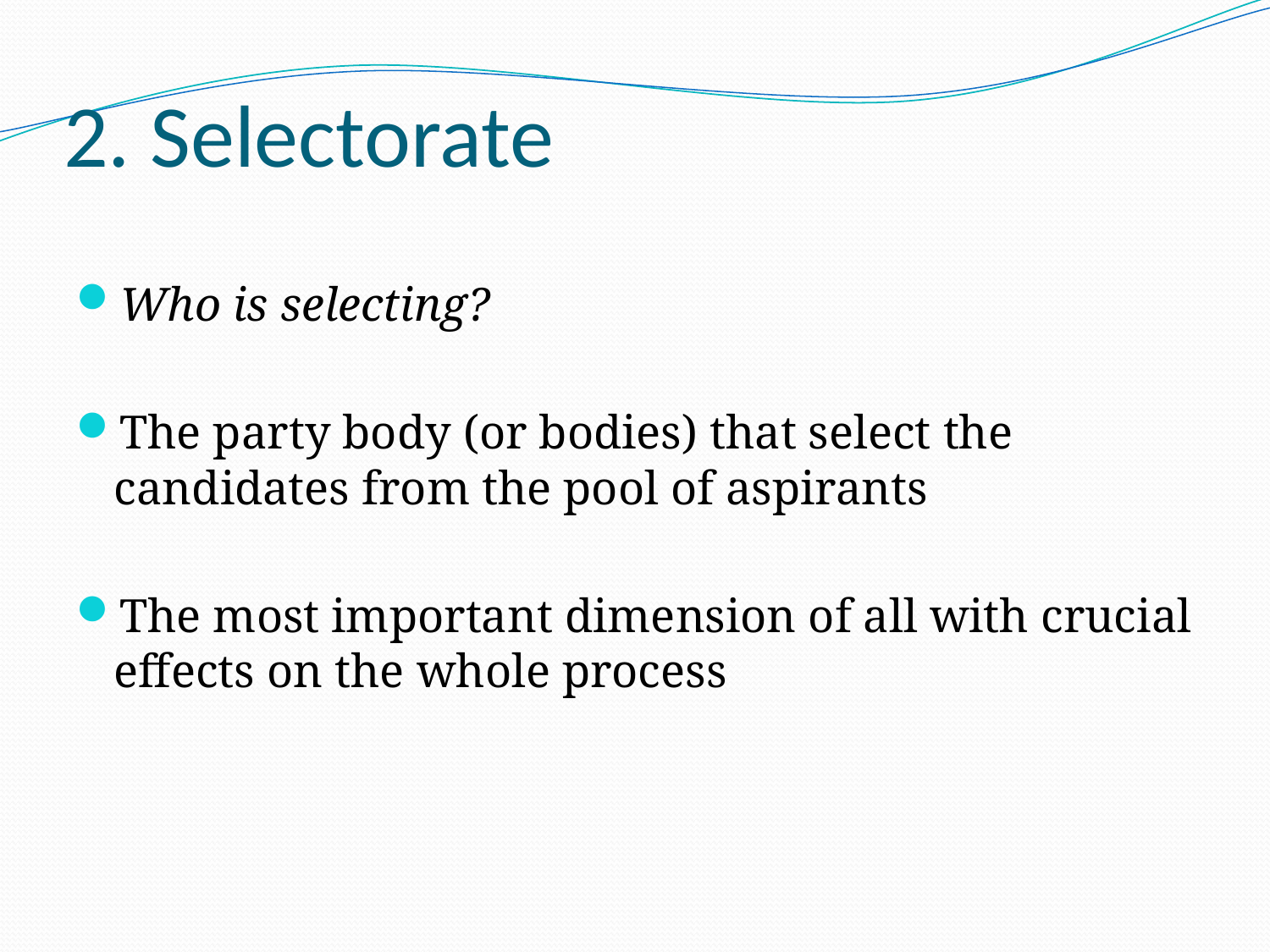

# 2. Selectorate
Who is selecting?

The party body (or bodies) that select the candidates from the pool of aspirants

The most important dimension of all with crucial effects on the whole process